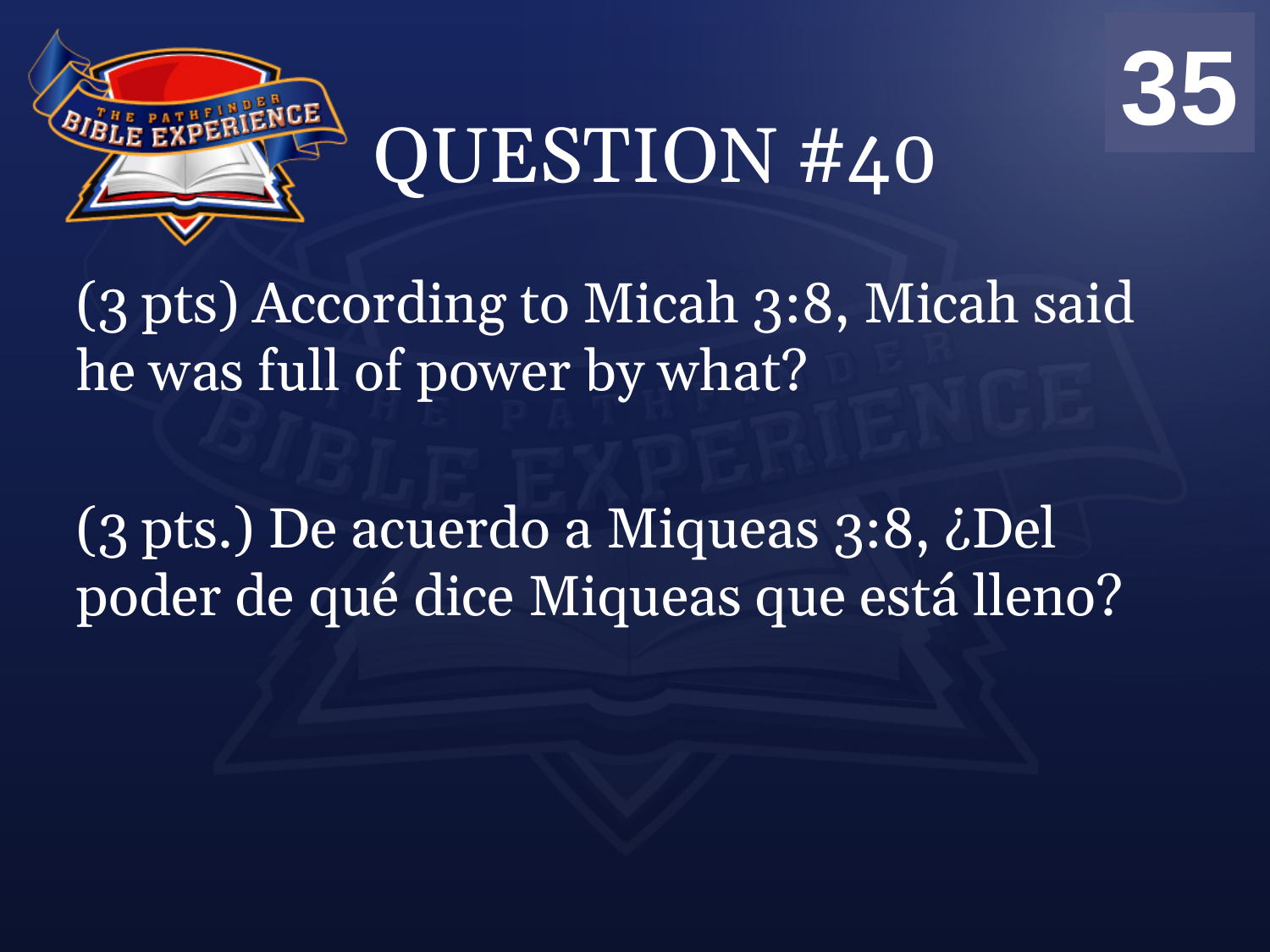

00
01
02
03
04
05
06
07
08
09
10
11
12
13
14
15
16
17
18
19
20
21
22
23
24
25
26
27
28
29
30
31
32
33
34
35
# QUESTION #40
(3 pts) According to Micah 3:8, Micah said he was full of power by what?

(3 pts.) De acuerdo a Miqueas 3:8, ¿Del poder de qué dice Miqueas que está lleno?